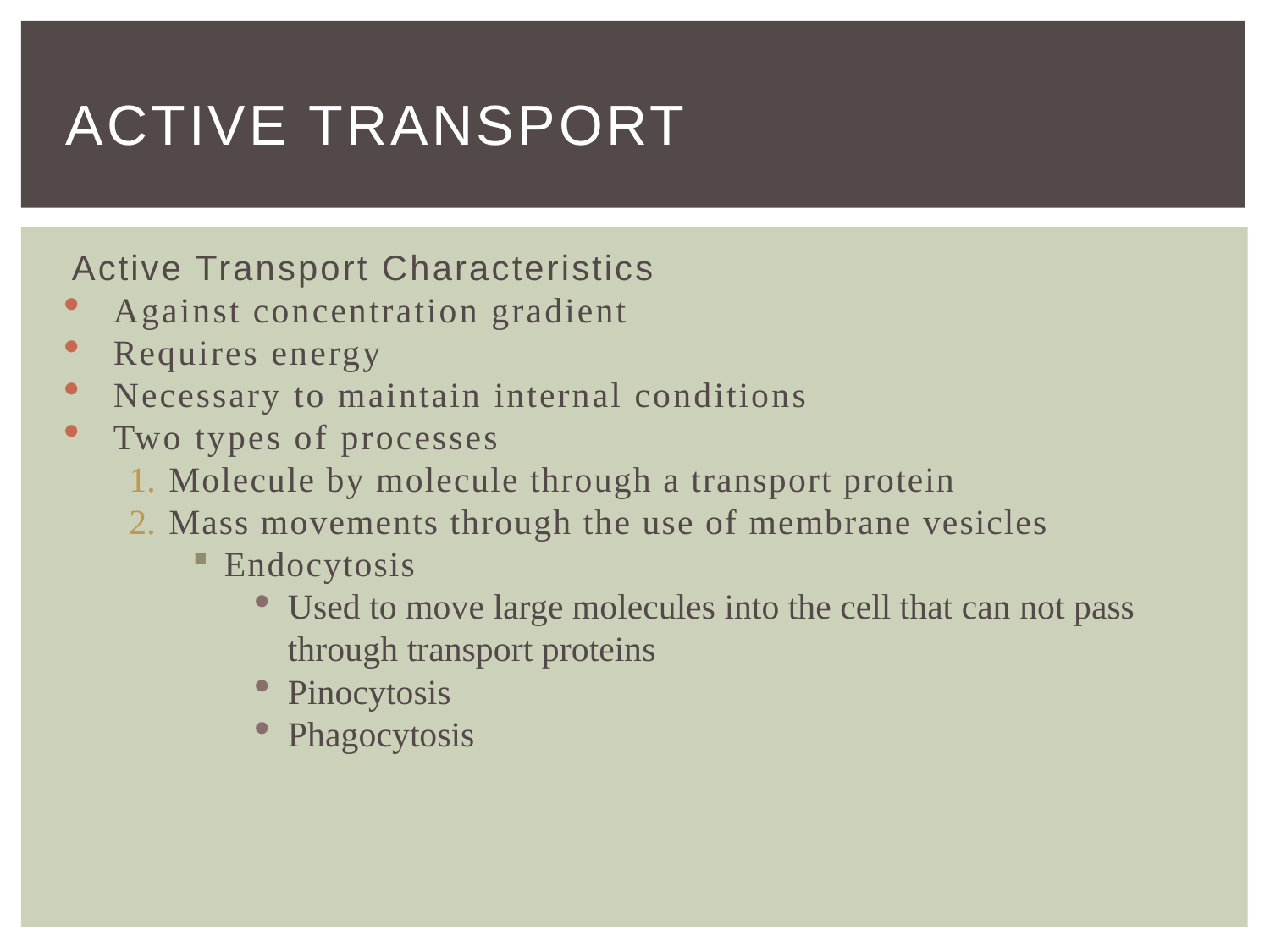

# Active Transport
Active Transport Characteristics
Against concentration gradient
Requires energy
Necessary to maintain internal conditions
Two types of processes
Molecule by molecule through a transport protein
Mass movements through the use of membrane vesicles
Endocytosis
Used to move large molecules into the cell that can not pass through transport proteins
Pinocytosis
Phagocytosis